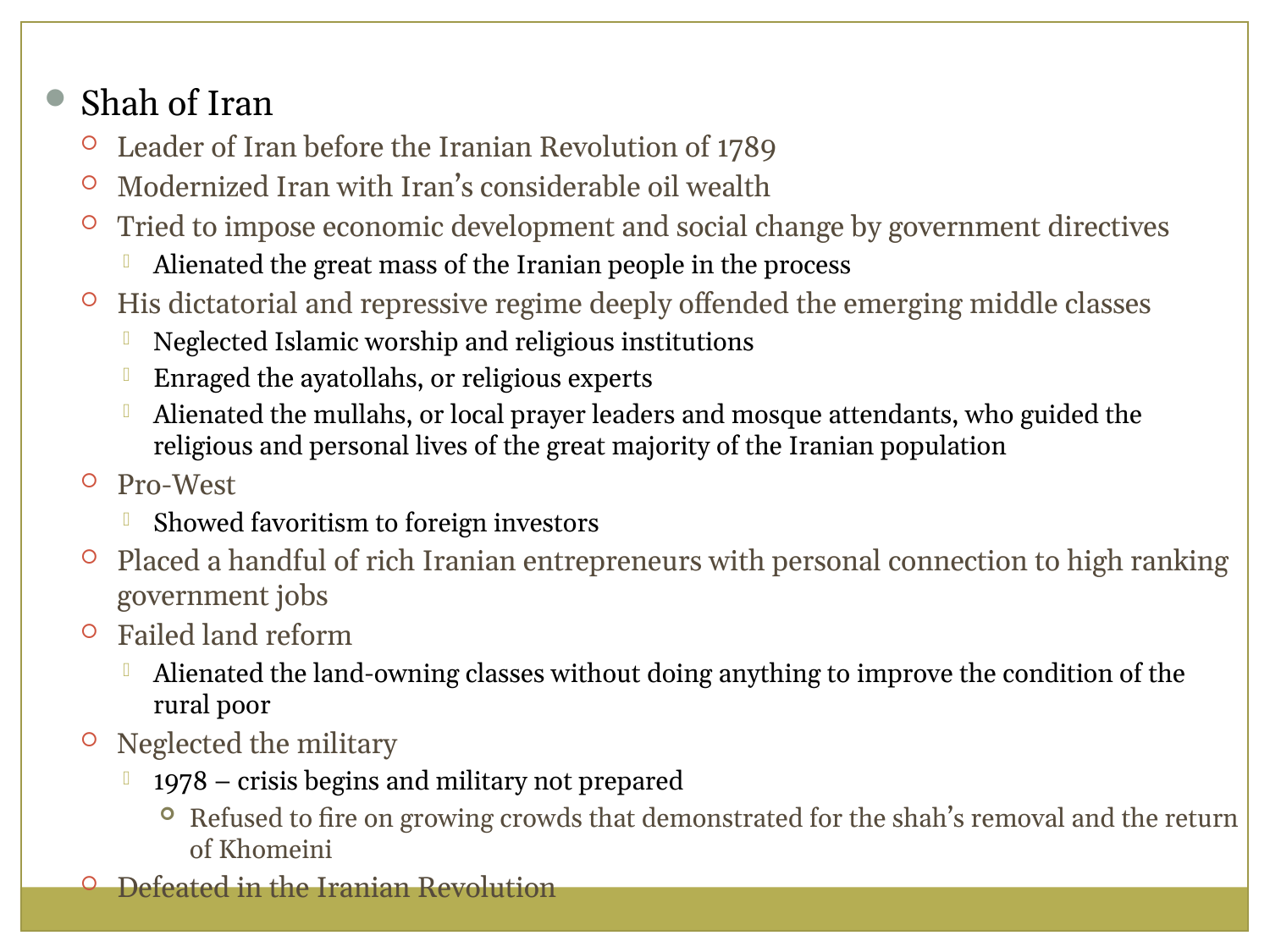

Shah of Iran
Leader of Iran before the Iranian Revolution of 1789
Modernized Iran with Iran’s considerable oil wealth
Tried to impose economic development and social change by government directives
Alienated the great mass of the Iranian people in the process
His dictatorial and repressive regime deeply offended the emerging middle classes
Neglected Islamic worship and religious institutions
Enraged the ayatollahs, or religious experts
Alienated the mullahs, or local prayer leaders and mosque attendants, who guided the religious and personal lives of the great majority of the Iranian population
Pro-West
Showed favoritism to foreign investors
Placed a handful of rich Iranian entrepreneurs with personal connection to high ranking government jobs
Failed land reform
Alienated the land-owning classes without doing anything to improve the condition of the rural poor
Neglected the military
1978 – crisis begins and military not prepared
Refused to fire on growing crowds that demonstrated for the shah’s removal and the return of Khomeini
Defeated in the Iranian Revolution